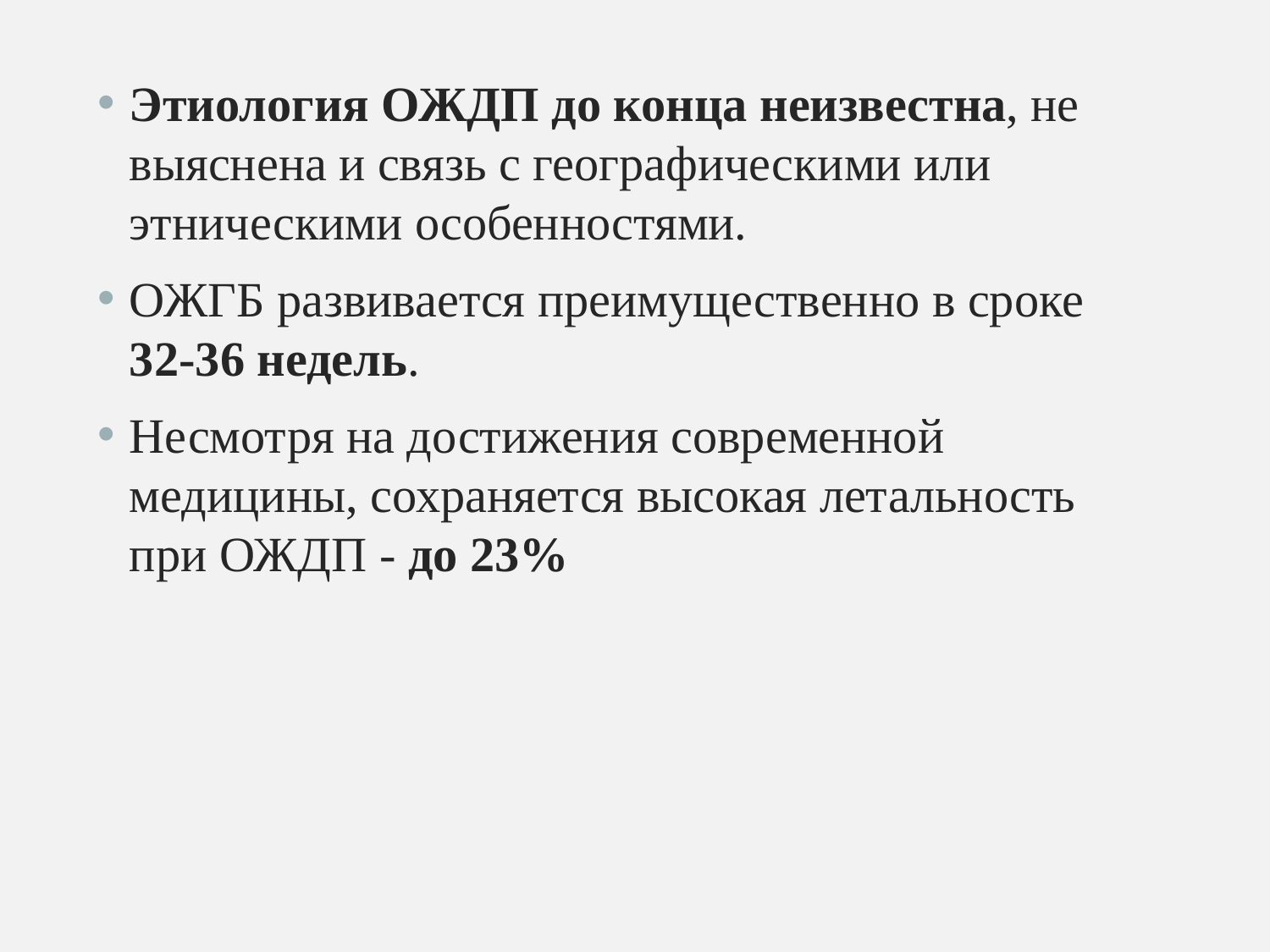

Этиология ОЖДП до конца неизвестна, не выяснена и связь с географическими или этническими особенностями.
ОЖГБ развивается преимущественно в сроке 32-36 недель.
Несмотря на достижения современной медицины, сохраняется высокая летальность при ОЖДП - до 23%